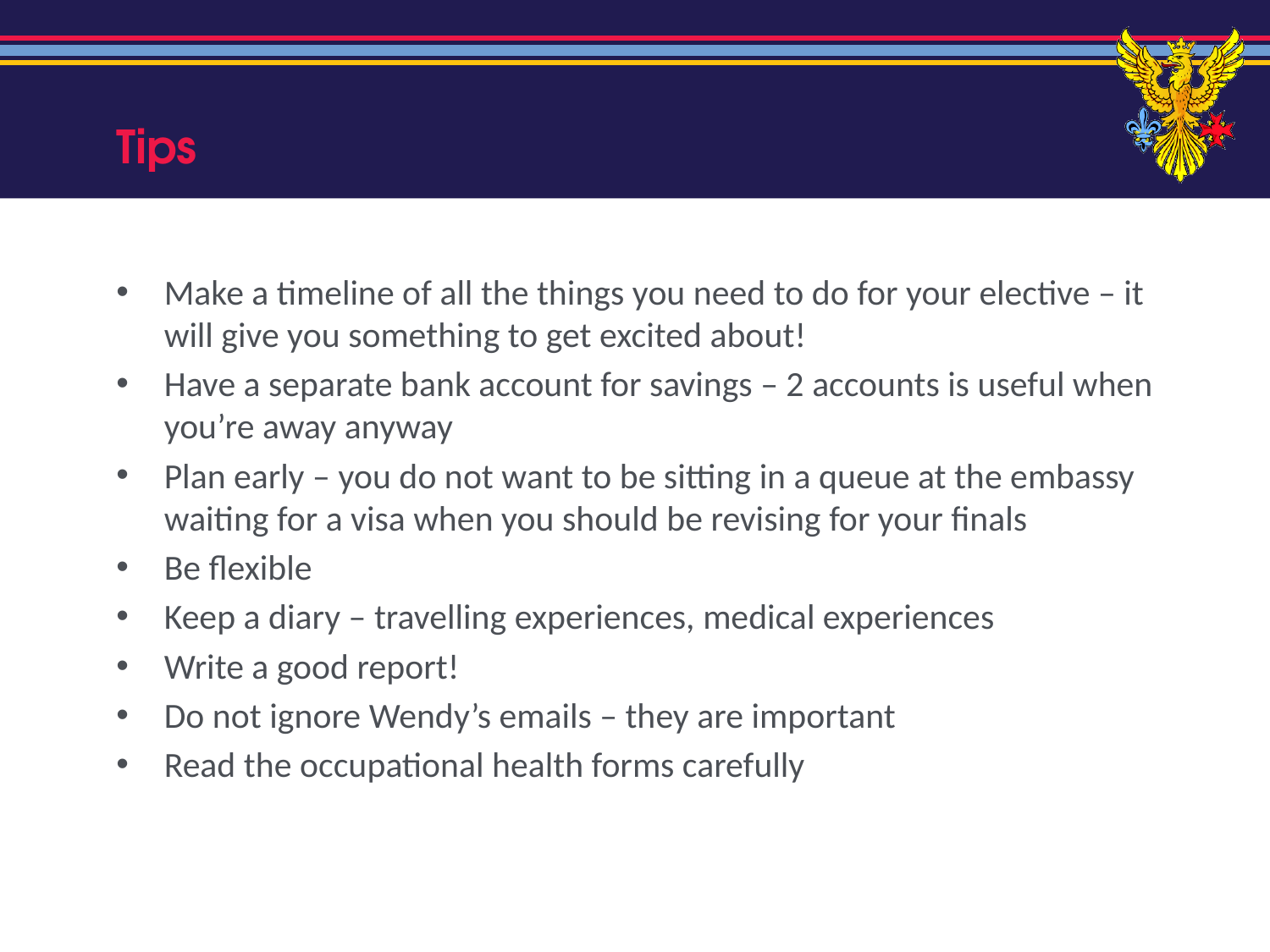

# Tips
Make a timeline of all the things you need to do for your elective – it will give you something to get excited about!
Have a separate bank account for savings – 2 accounts is useful when you’re away anyway
Plan early – you do not want to be sitting in a queue at the embassy waiting for a visa when you should be revising for your finals
Be flexible
Keep a diary – travelling experiences, medical experiences
Write a good report!
Do not ignore Wendy’s emails – they are important
Read the occupational health forms carefully